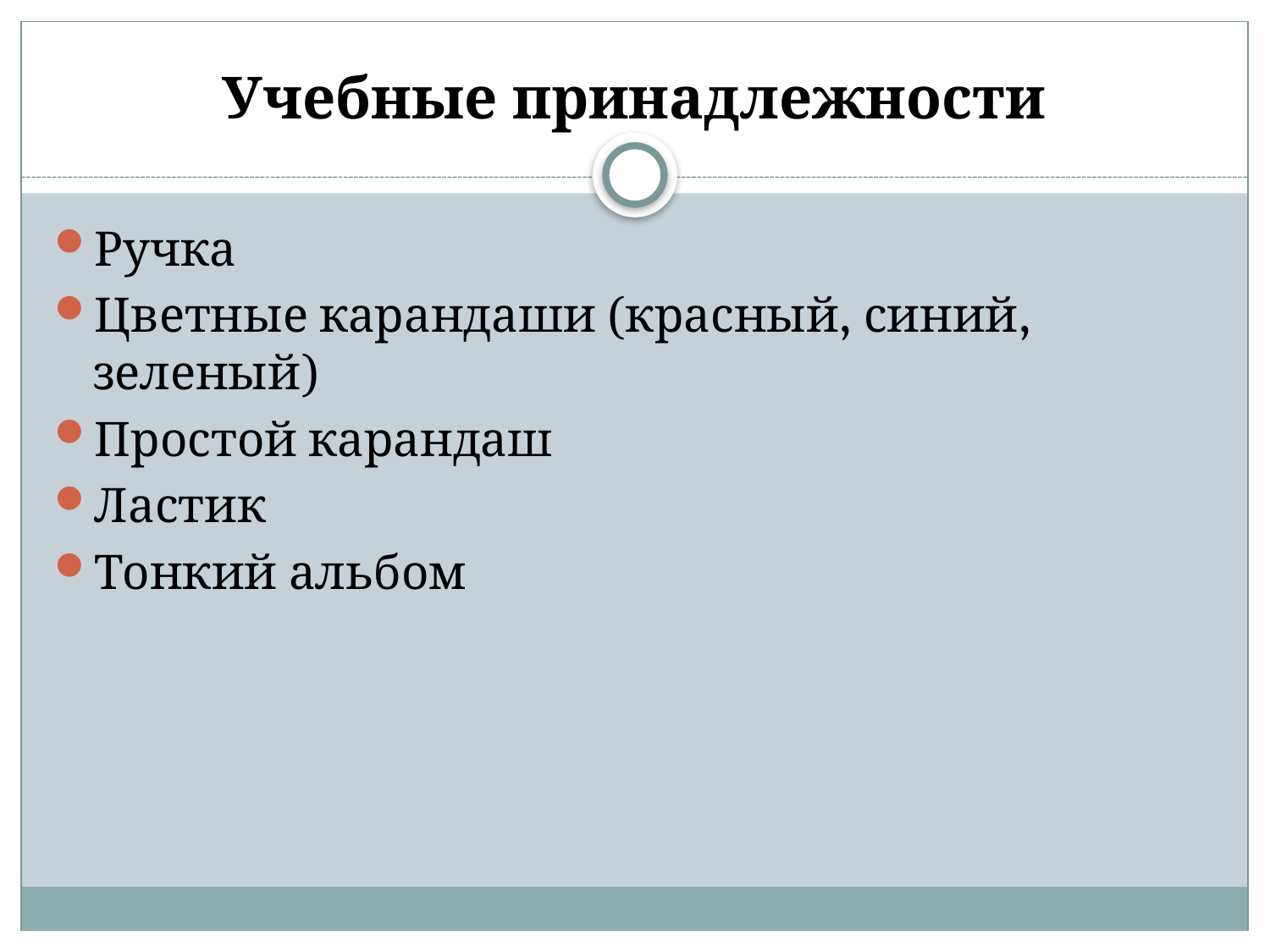

# Учебные принадлежности
Ручка
Цветные карандаши (красный, синий, зеленый)
Простой карандаш
Ластик
Тонкий альбом